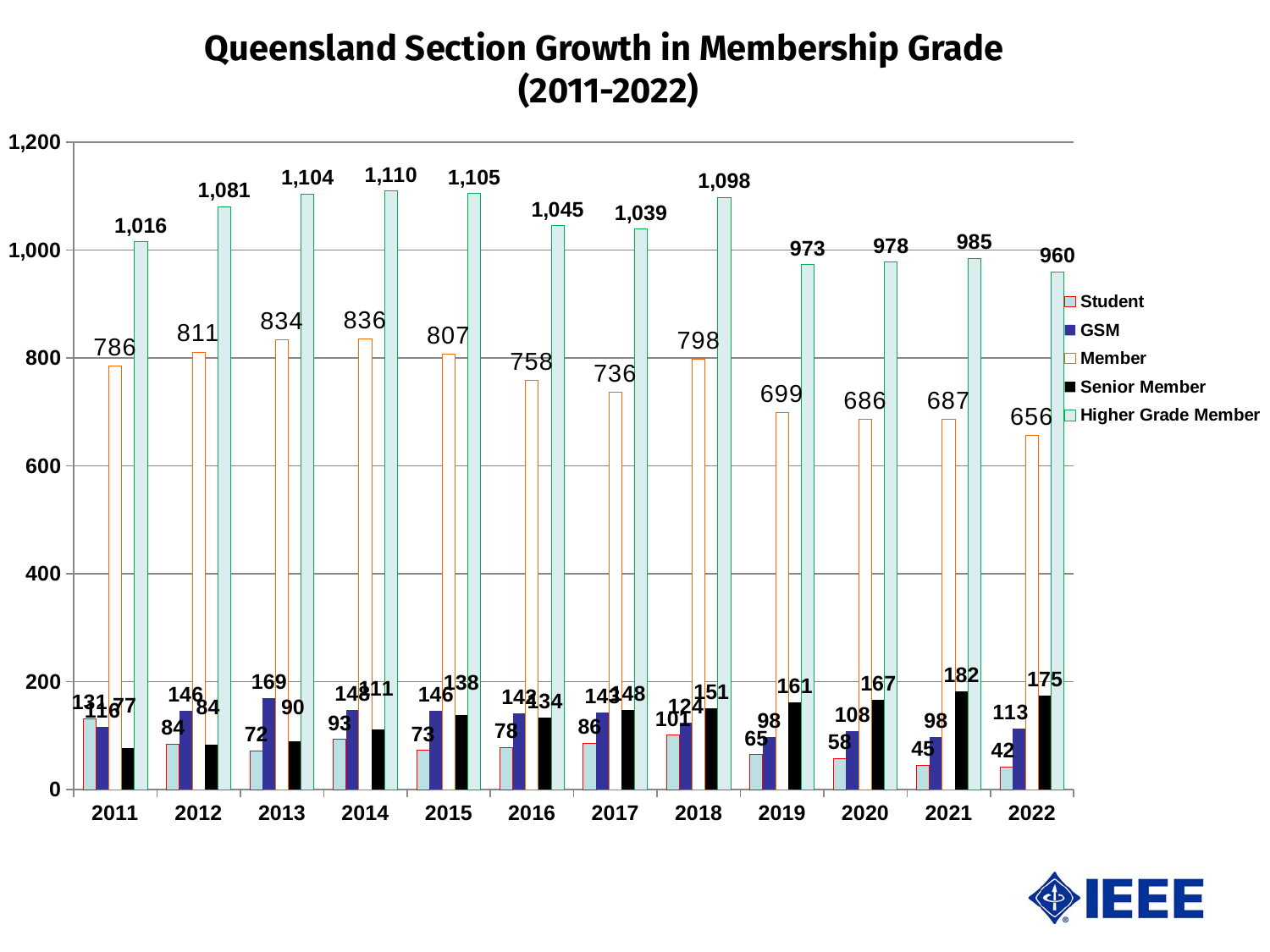

# Queensland Section Growth in Membership Grade (2011-2022)

### Chart

| Category | Student | GSM | Member | Senior Member | Higher Grade Member |
|---|---|---|---|---|---|
| 2011 | 131.0 | 116.0 | 786.0 | 77.0 | 1016.0 |
| 2012 | 84.0 | 146.0 | 811.0 | 84.0 | 1081.0 |
| 2013 | 72.0 | 169.0 | 834.0 | 90.0 | 1104.0 |
| 2014 | 93.0 | 148.0 | 836.0 | 111.0 | 1110.0 |
| 2015 | 73.0 | 146.0 | 807.0 | 138.0 | 1105.0 |
| 2016 | 78.0 | 142.0 | 758.0 | 134.0 | 1045.0 |
| 2017 | 86.0 | 143.0 | 736.0 | 148.0 | 1039.0 |
| 2018 | 101.0 | 124.0 | 798.0 | 151.0 | 1098.0 |
| 2019 | 65.0 | 98.0 | 699.0 | 161.0 | 973.0 |
| 2020 | 58.0 | 108.0 | 686.0 | 167.0 | 978.0 |
| 2021 | 45.0 | 98.0 | 687.0 | 182.0 | 985.0 |
| 2022 | 42.0 | 113.0 | 656.0 | 175.0 | 960.0 |